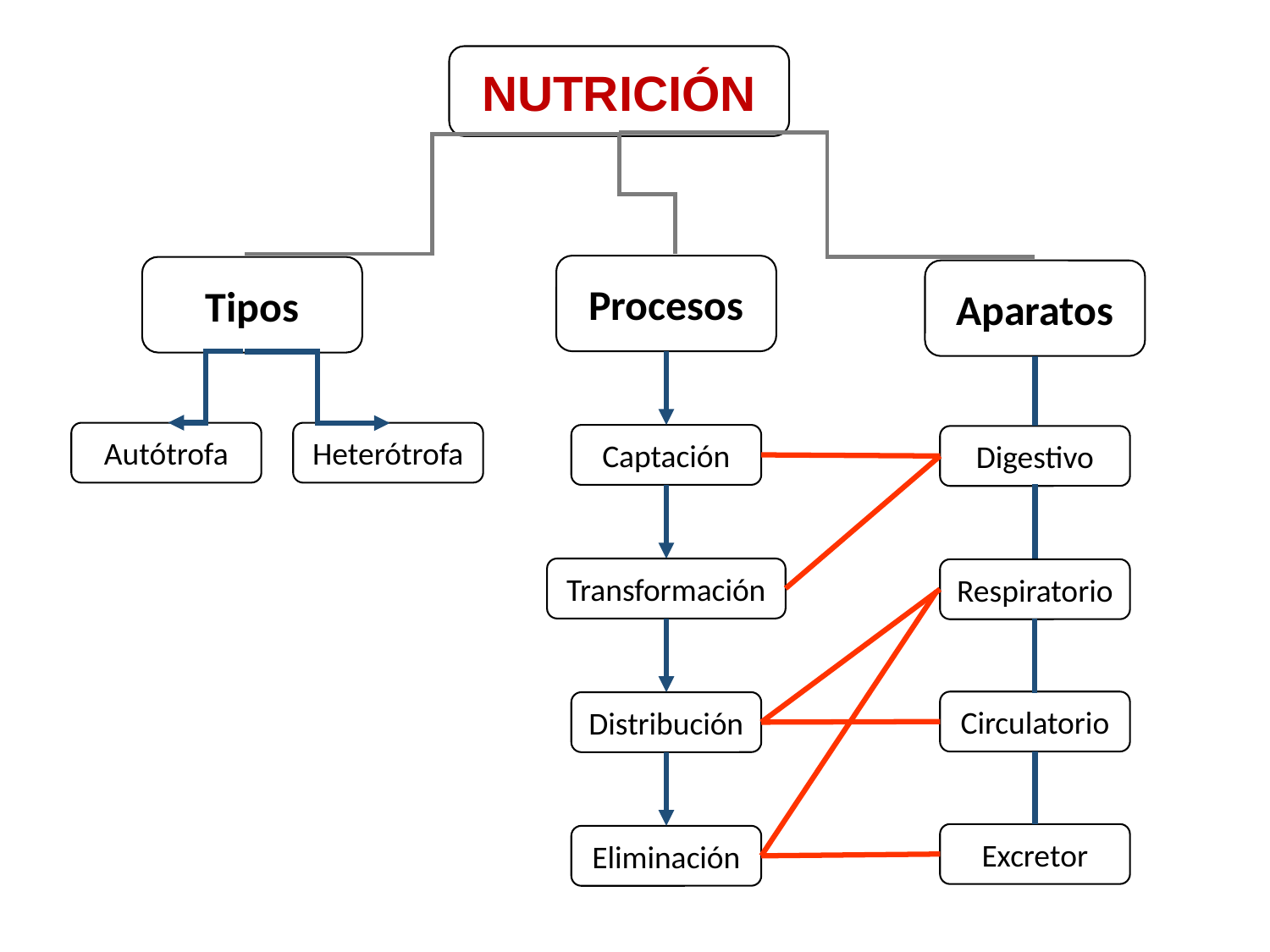

NUTRICIÓN
Procesos
Tipos
Aparatos
Autótrofa
Heterótrofa
Captación
Digestivo
Transformación
Respiratorio
Circulatorio
Distribución
Excretor
Eliminación